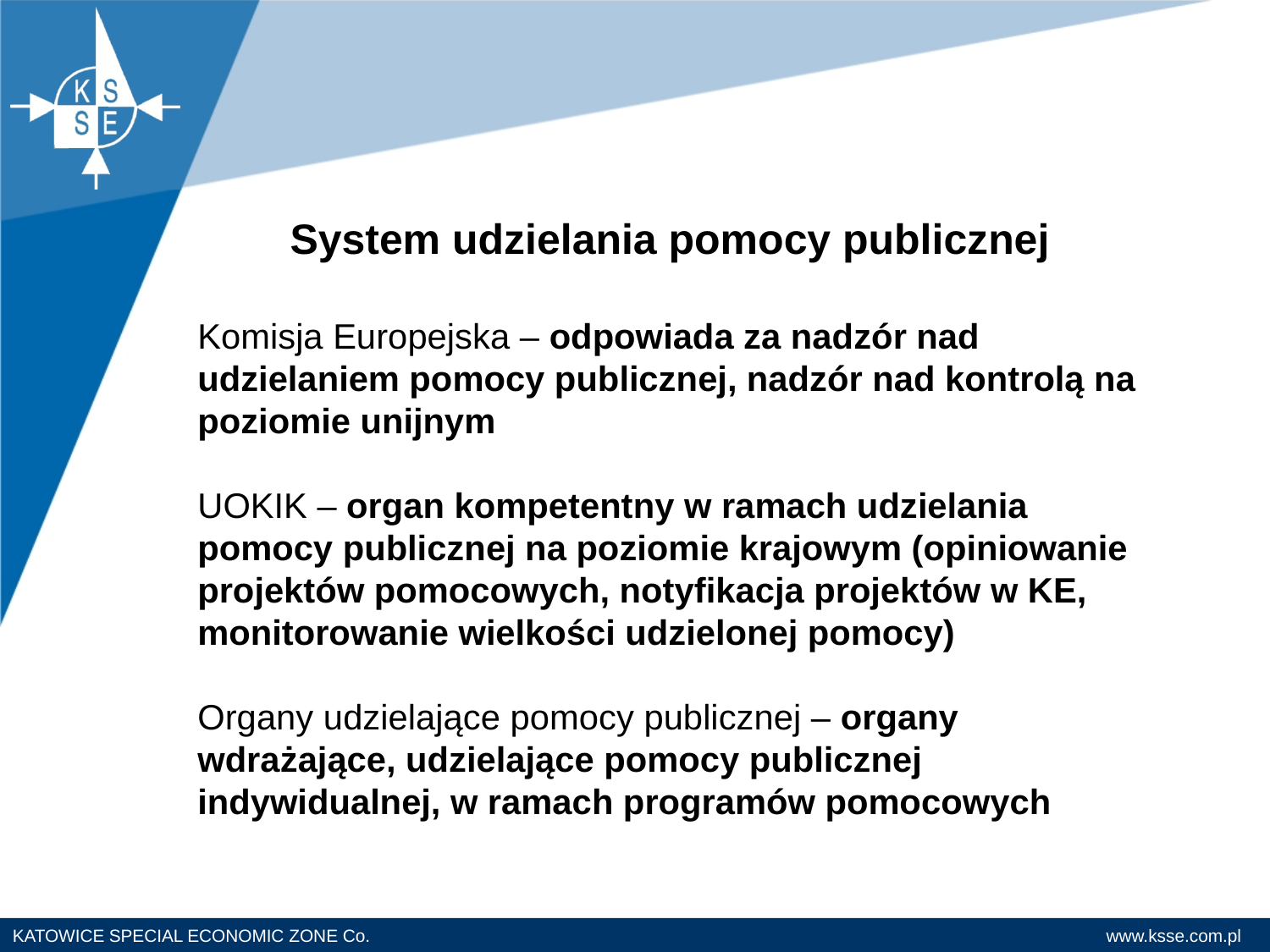

System udzielania pomocy publicznej

Komisja Europejska – odpowiada za nadzór nad udzielaniem pomocy publicznej, nadzór nad kontrolą na poziomie unijnym

UOKIK – organ kompetentny w ramach udzielania pomocy publicznej na poziomie krajowym (opiniowanie projektów pomocowych, notyfikacja projektów w KE, monitorowanie wielkości udzielonej pomocy)

Organy udzielające pomocy publicznej – organy wdrażające, udzielające pomocy publicznej indywidualnej, w ramach programów pomocowych

Piotr Wojaczek, Mirosław Pachucki

„Rola specjalnej strefy ekonomicznej w rozwoju gospodarczym Regionu na przykładzie Katowickiej Specjalnej Strefy Ekonomicznej. Polityka „kotwiczenia”.